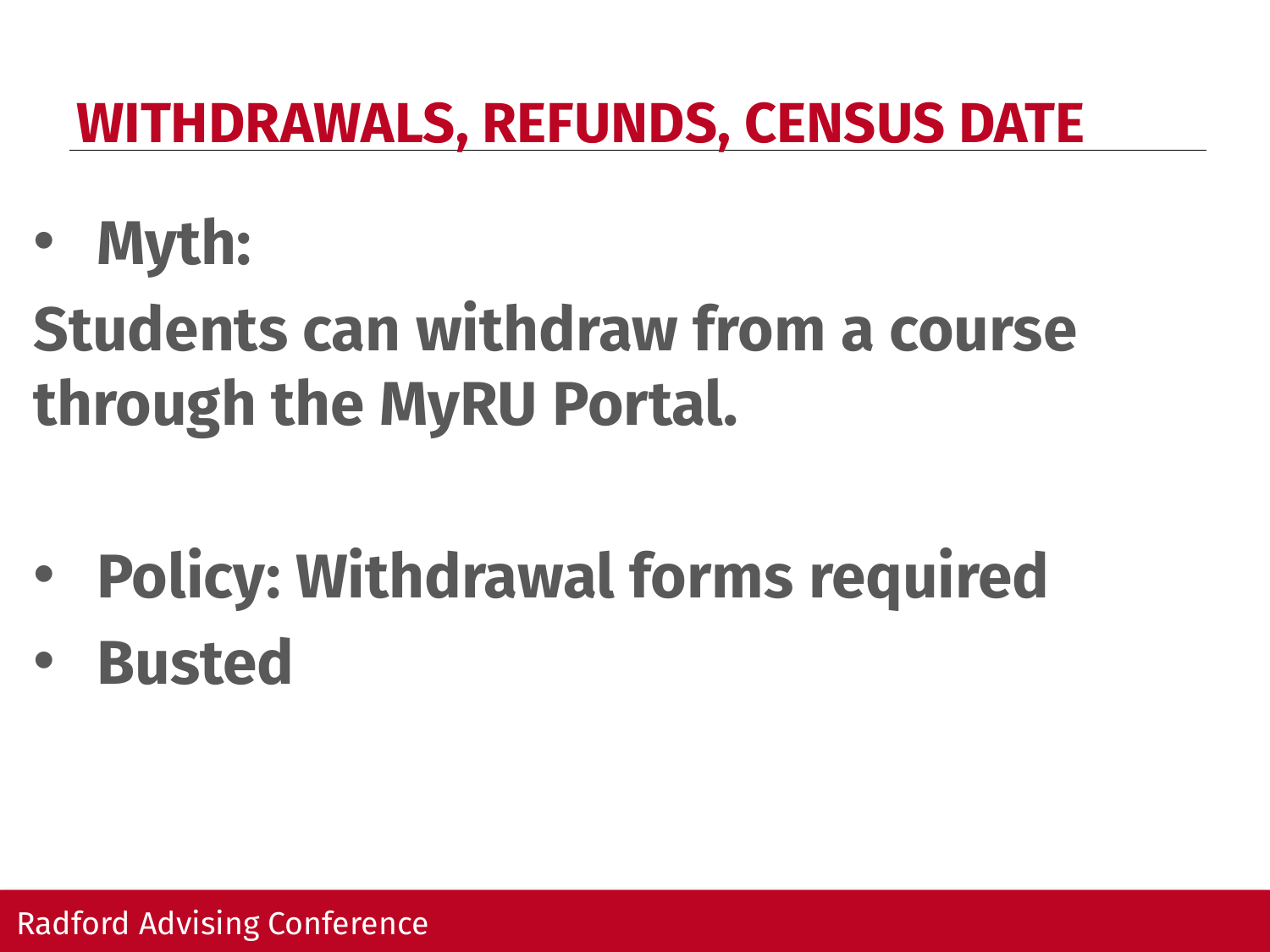

# WITHDRAWALS, REFUNDS, CENSUS DATE
Myth:
Students can withdraw from a course through the MyRU Portal.

Policy: Withdrawal forms required
Busted

Radford Advising Conference